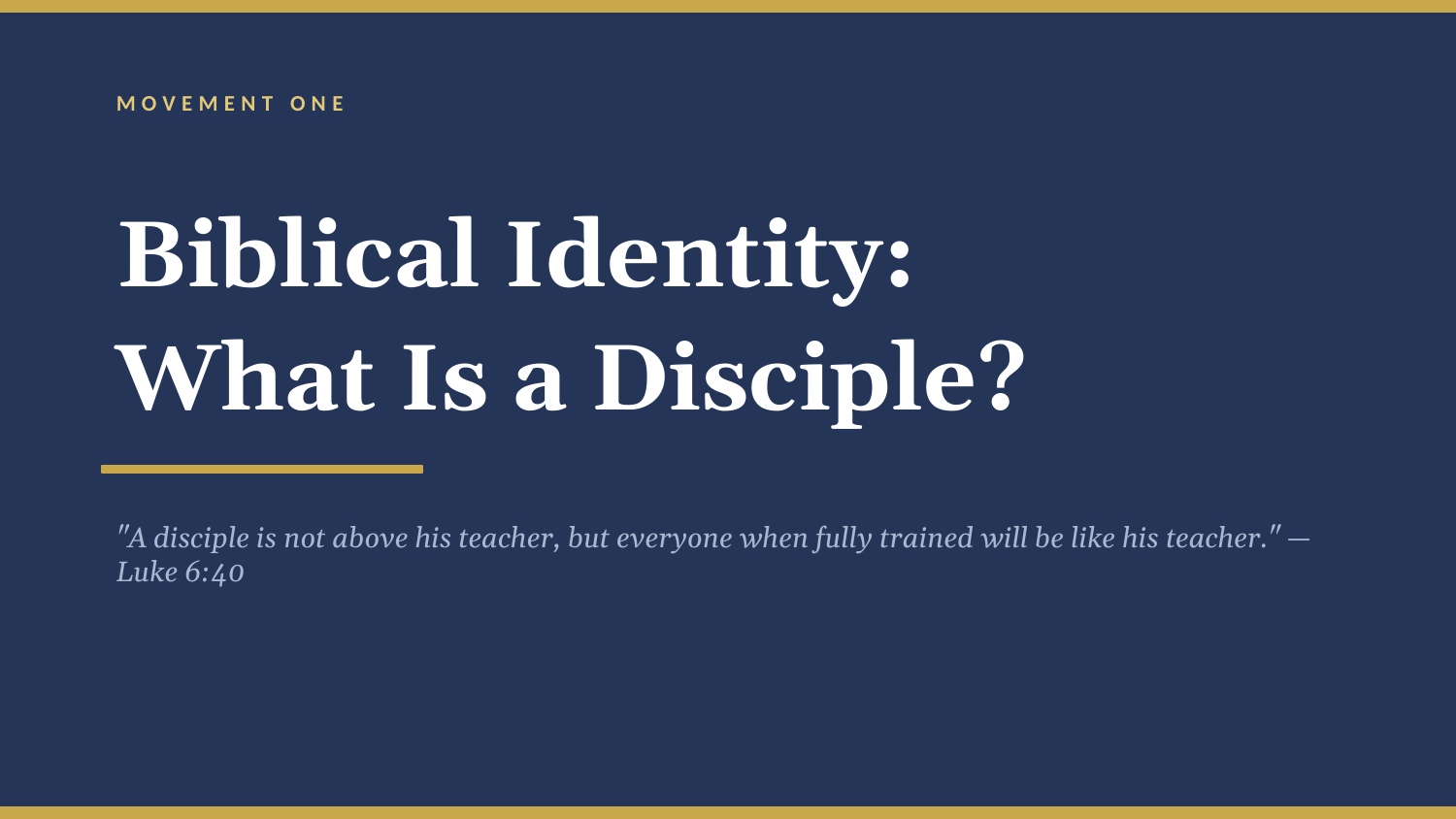

MOVEMENT ONE
Biblical Identity:
What Is a Disciple?

"A disciple is not above his teacher, but everyone when fully trained will be like his teacher." — Luke 6:40